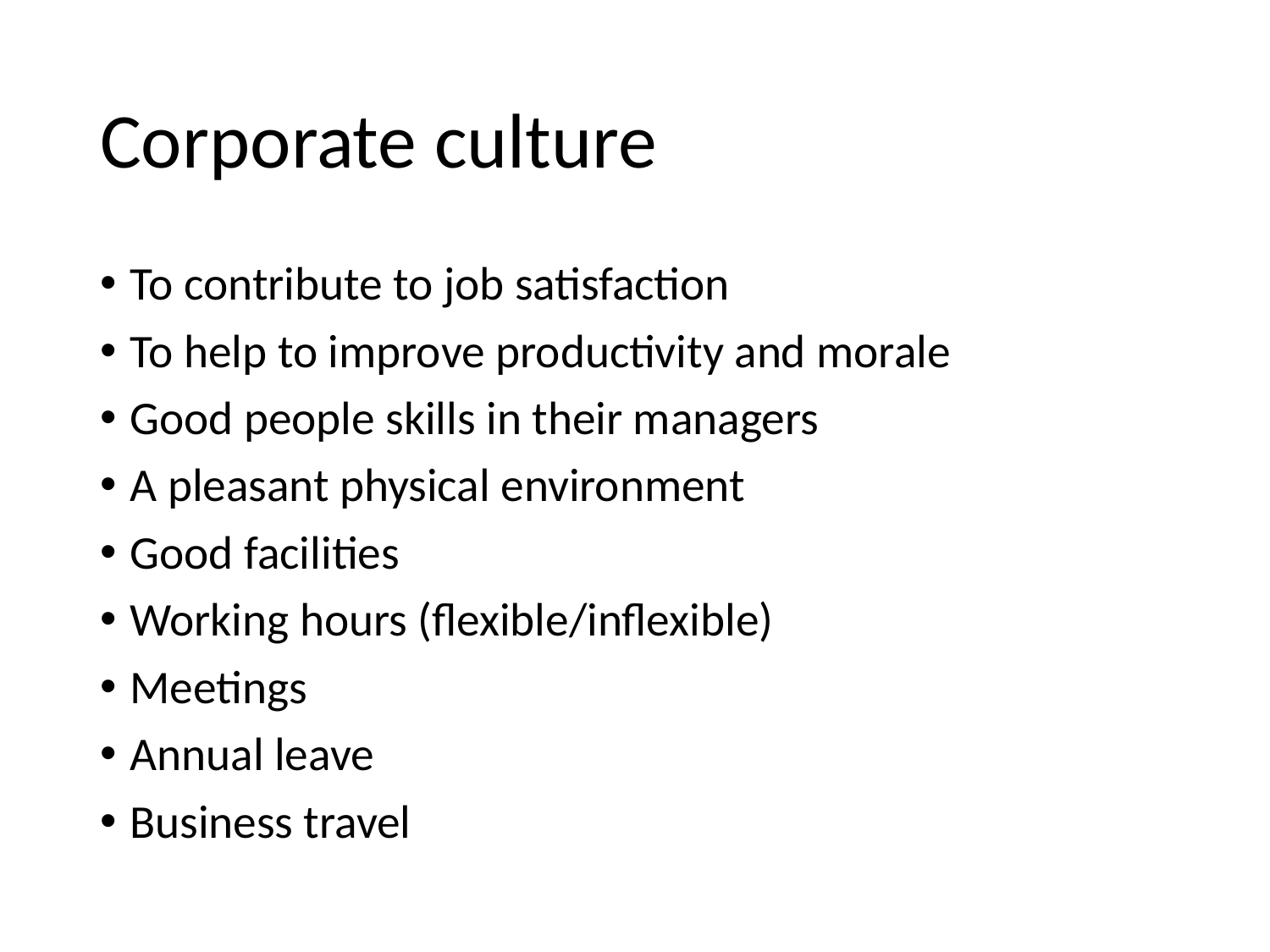

# Corporate culture
To contribute to job satisfaction
To help to improve productivity and morale
Good people skills in their managers
A pleasant physical environment
Good facilities
Working hours (flexible/inflexible)
Meetings
Annual leave
Business travel